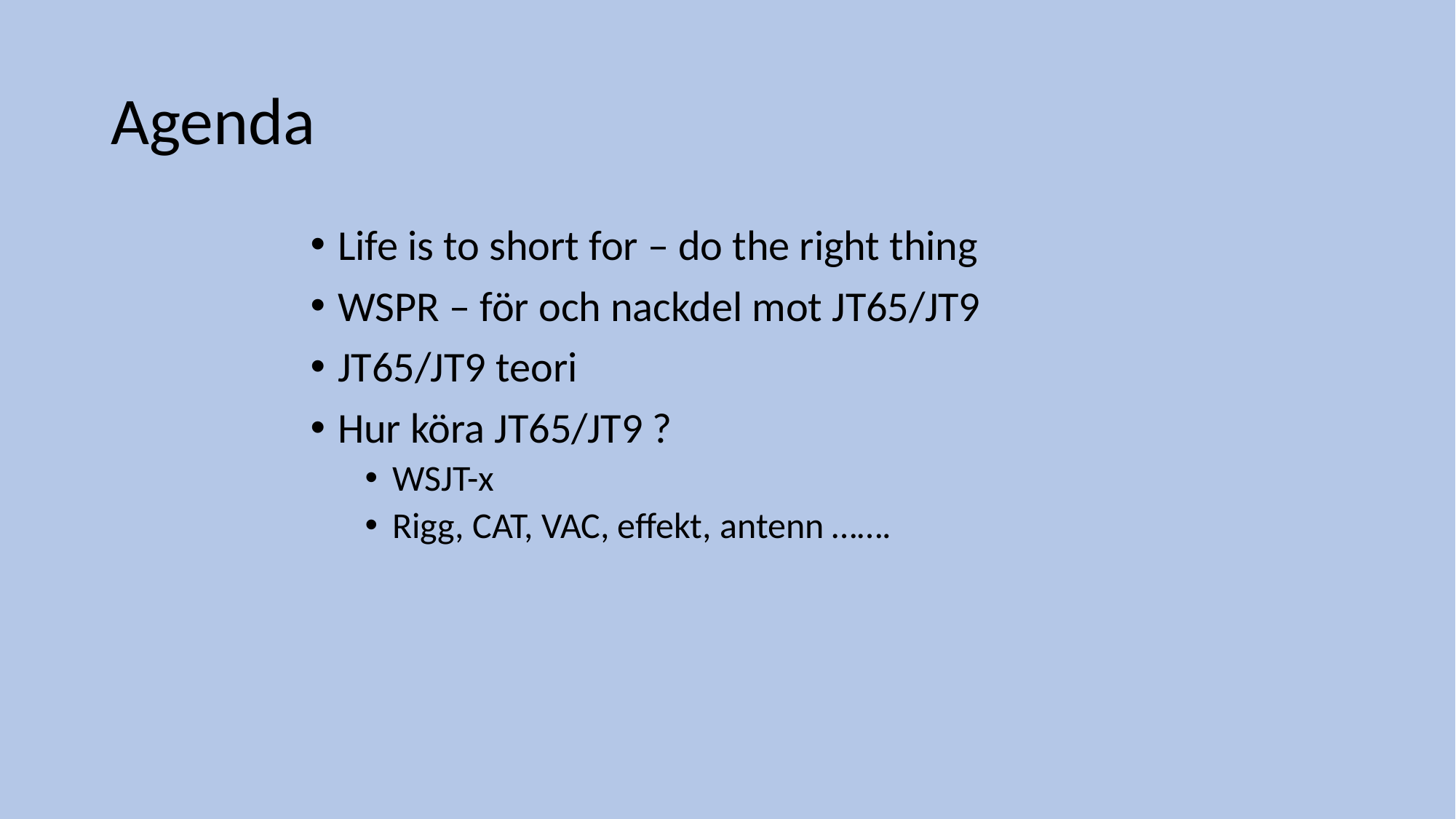

# Agenda
Life is to short for – do the right thing
WSPR – för och nackdel mot JT65/JT9
JT65/JT9 teori
Hur köra JT65/JT9 ?
WSJT-x
Rigg, CAT, VAC, effekt, antenn …….